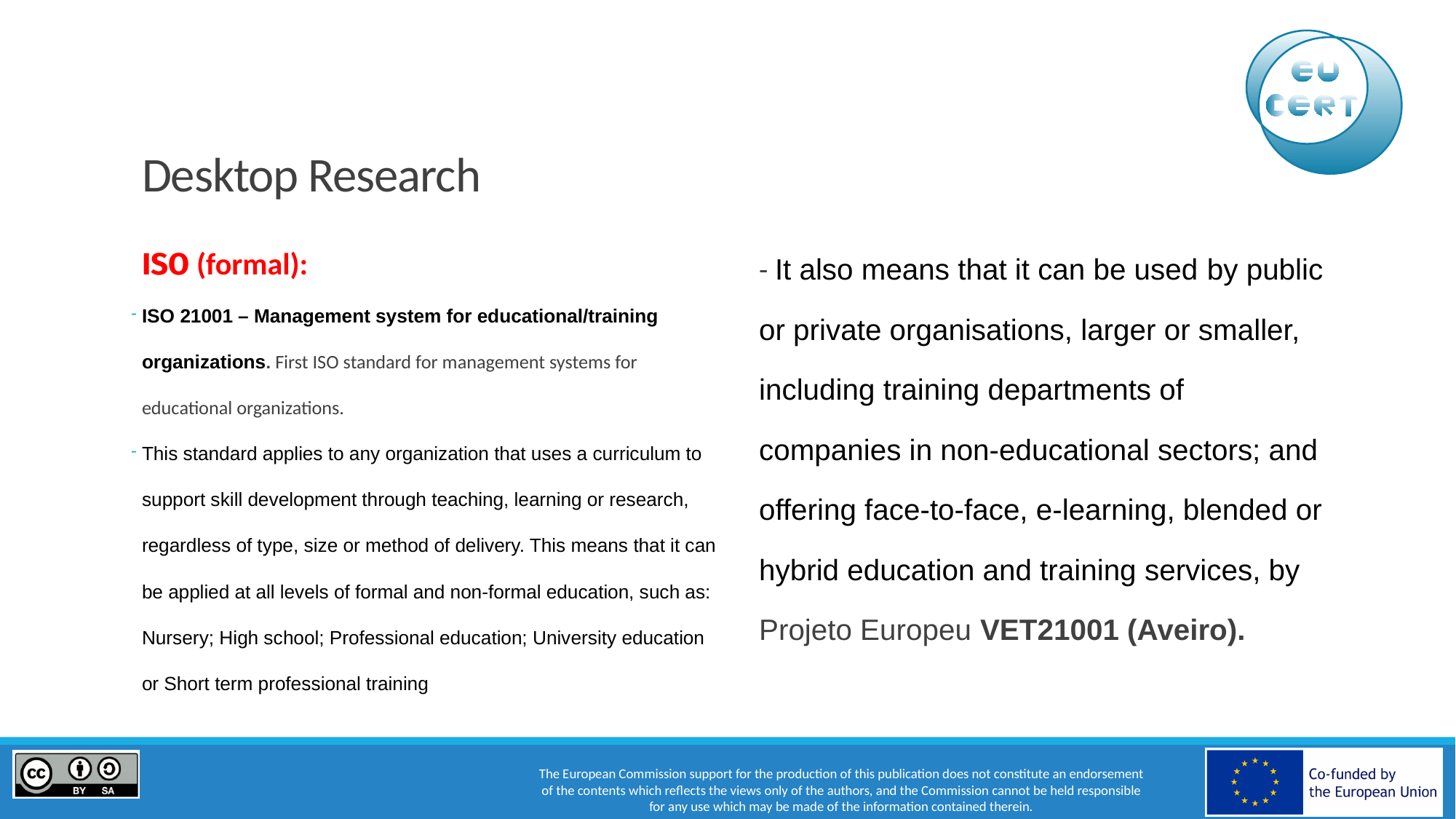

# Desktop Research
ISO (formal):
ISO 21001 – Management system for educational/training organizations. First ISO standard for management systems for educational organizations.
This standard applies to any organization that uses a curriculum to support skill development through teaching, learning or research, regardless of type, size or method of delivery. This means that it can be applied at all levels of formal and non-formal education, such as:  Nursery; High school; Professional education; University education or Short term professional training

- It also means that it can be used by public or private organisations, larger or smaller, including training departments of companies in non-educational sectors; and offering face-to-face, e-learning, blended or hybrid education and training services, by Projeto Europeu VET21001 (Aveiro).